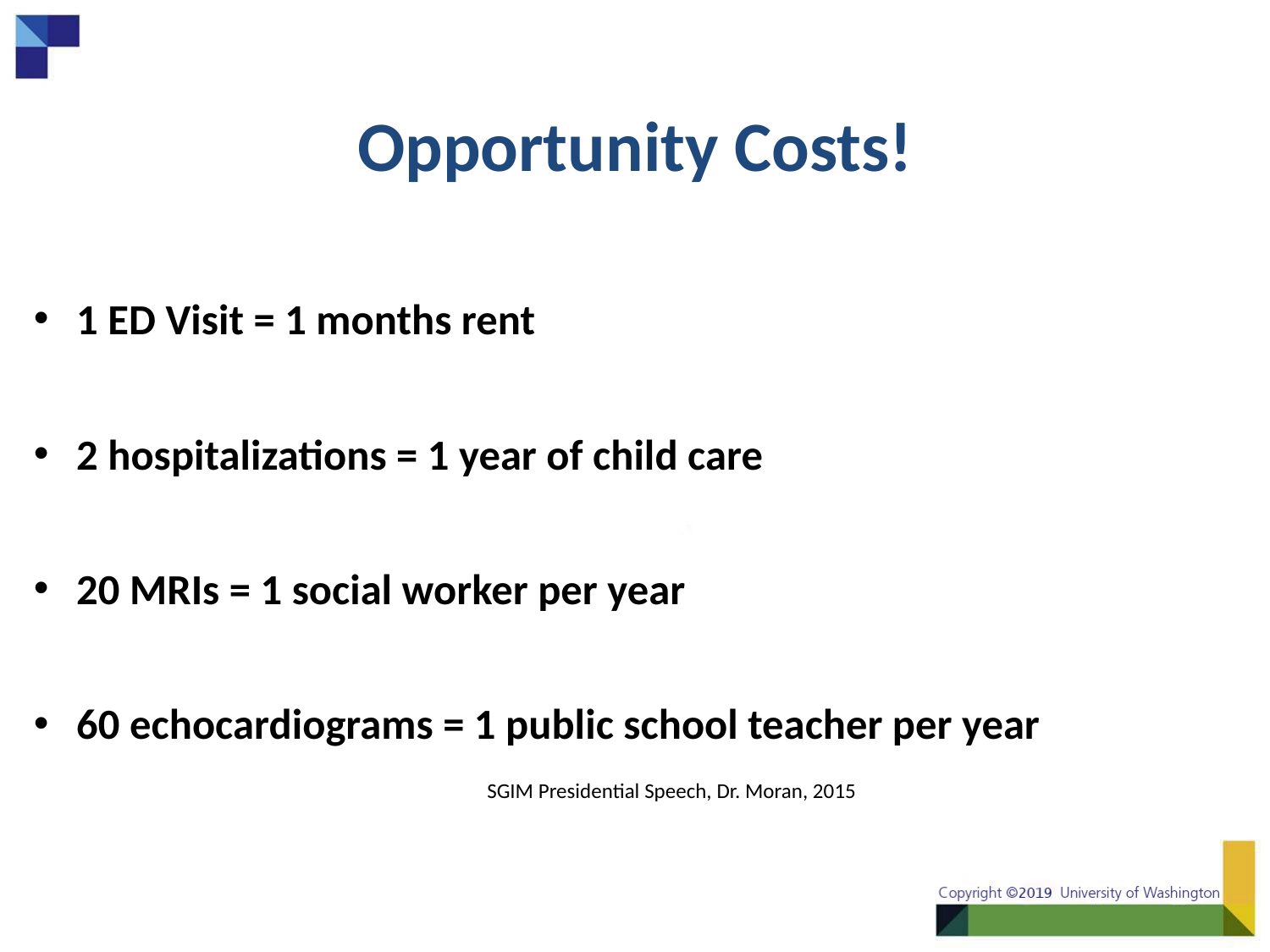

# Opportunity Costs!
1 ED Visit = 1 months rent

2 hospitalizations = 1 year of child care

20 MRIs = 1 social worker per year

60 echocardiograms = 1 public school teacher per year
SGIM Presidential Speech, Dr. Moran, 2015